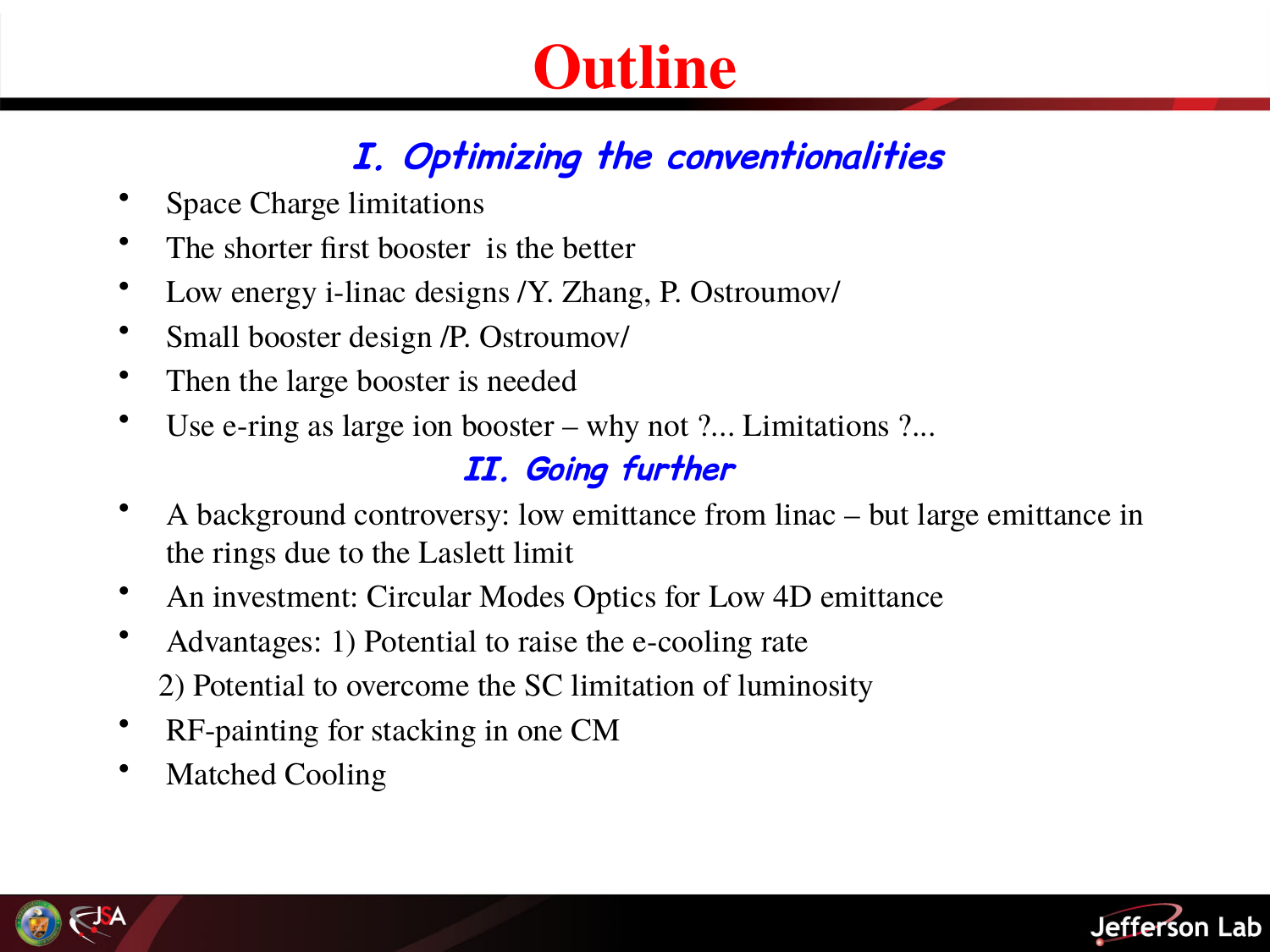

# Outline
                             I. Optimizing the conventionalities
Space Charge limitations
The shorter first booster  is the better
Low energy i-linac designs /Y. Zhang, P. Ostroumov/
Small booster design /P. Ostroumov/
Then the large booster is needed
Use e-ring as large ion booster – why not ?... Limitations ?...
                         II. Going further
A background controversy: low emittance from linac – but large emittance in the rings due to the Laslett limit
An investment: Circular Modes Optics for Low 4D emittance
Advantages: 1) Potential to raise the e-cooling rate
     2) Potential to overcome the SC limitation of luminosity
RF-painting for stacking in one CM
Matched Cooling